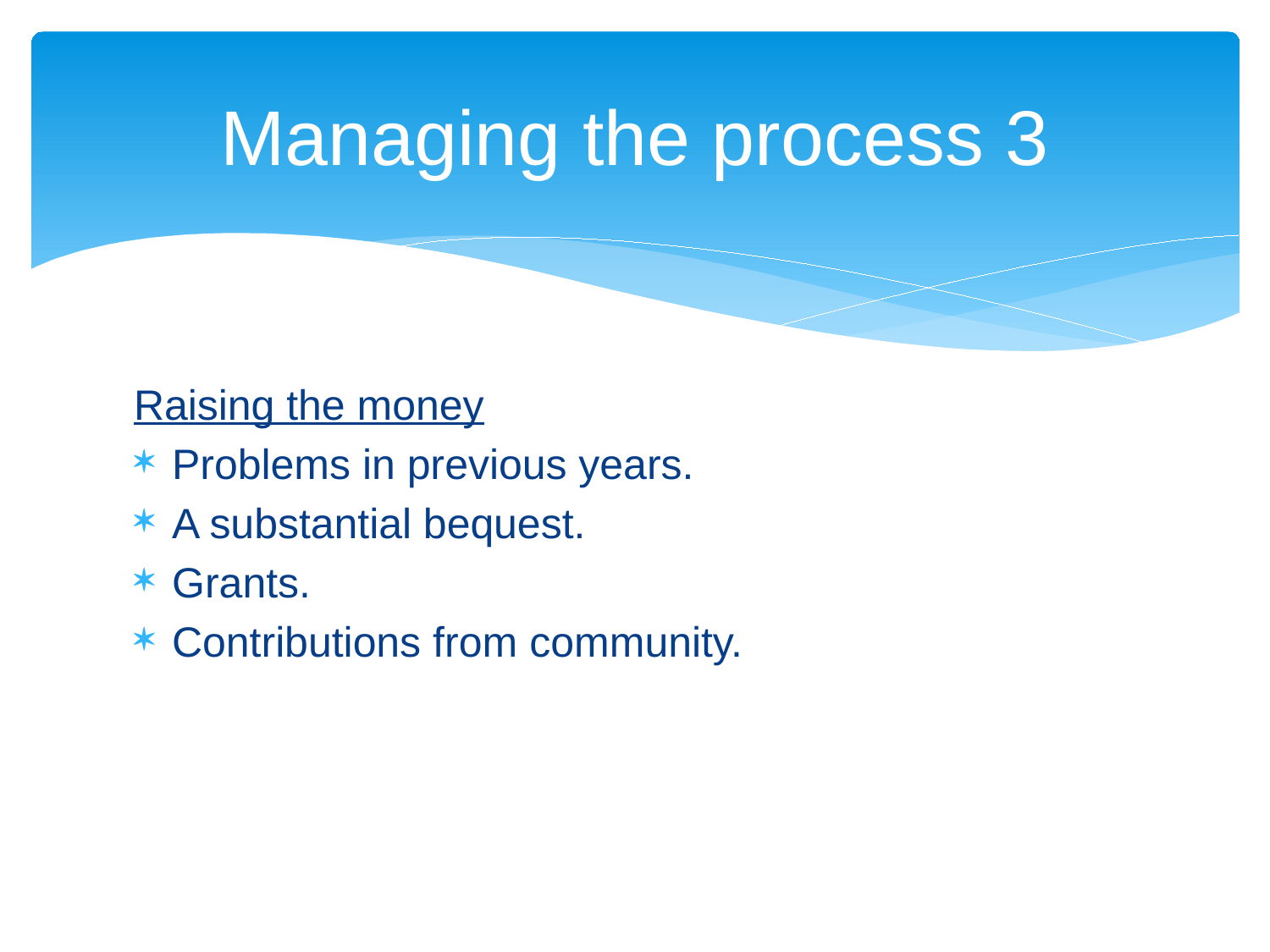

# Managing the process 3
Raising the money
Problems in previous years.
A substantial bequest.
Grants.
Contributions from community.